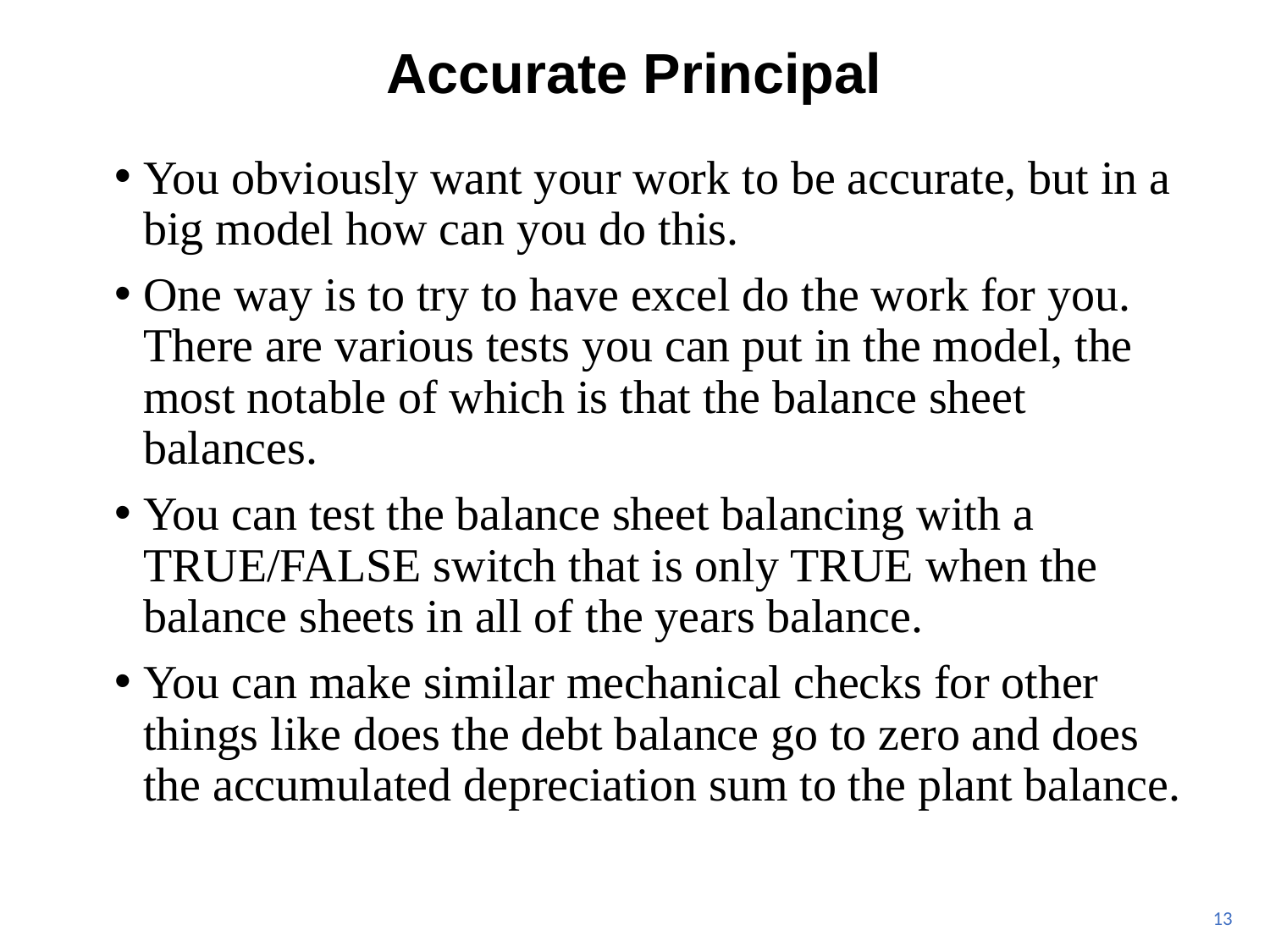

# Accurate Principal
You obviously want your work to be accurate, but in a big model how can you do this.
One way is to try to have excel do the work for you.  There are various tests you can put in the model, the most notable of which is that the balance sheet balances.
You can test the balance sheet balancing with a TRUE/FALSE switch that is only TRUE when the balance sheets in all of the years balance.
You can make similar mechanical checks for other things like does the debt balance go to zero and does the accumulated depreciation sum to the plant balance.
13